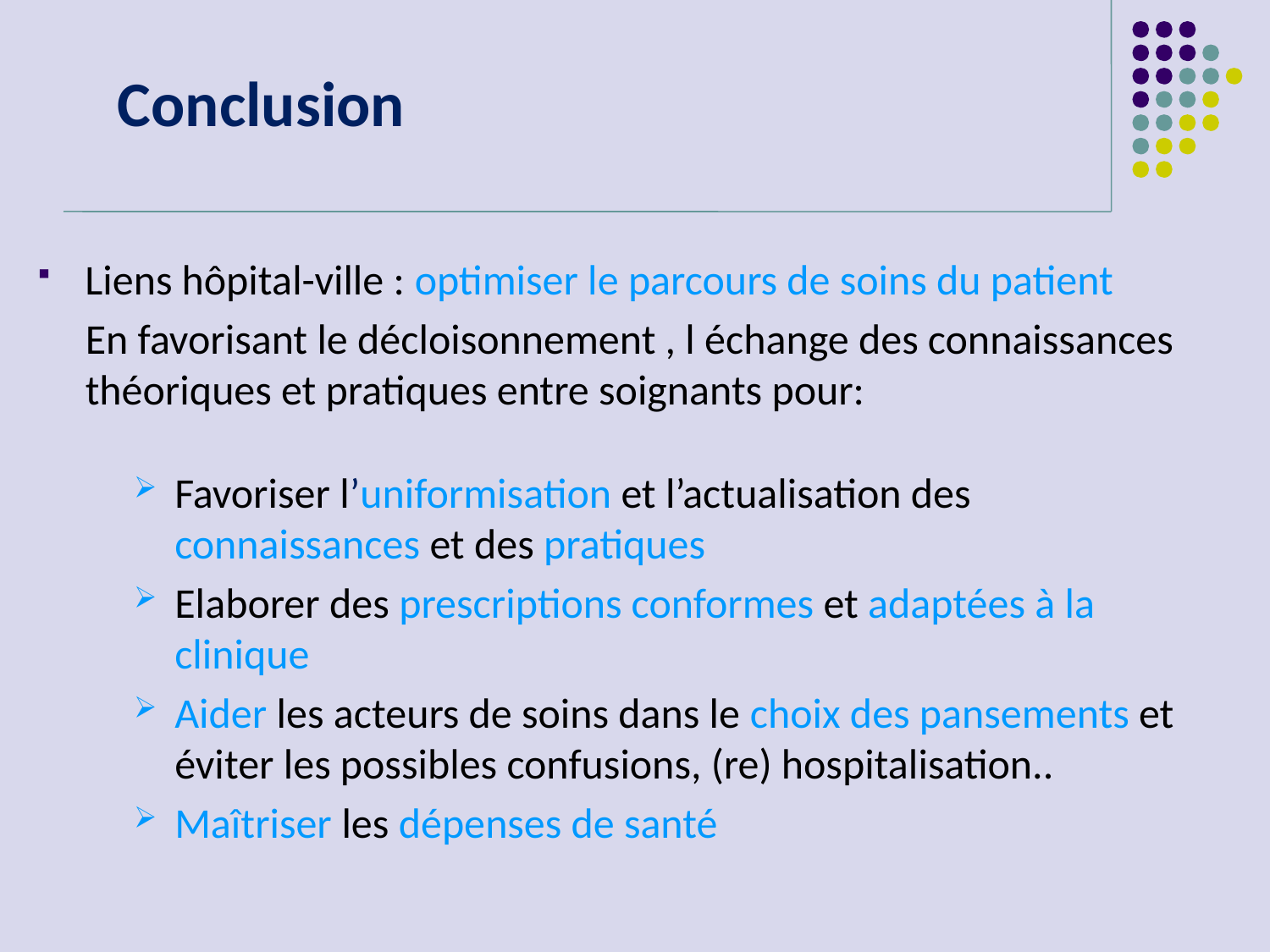

# Conclusion
Liens hôpital-ville : optimiser le parcours de soins du patient
En favorisant le décloisonnement , l échange des connaissances théoriques et pratiques entre soignants pour:

Favoriser l’uniformisation et l’actualisation des connaissances et des pratiques
Elaborer des prescriptions conformes et adaptées à la clinique
Aider les acteurs de soins dans le choix des pansements et éviter les possibles confusions, (re) hospitalisation..
Maîtriser les dépenses de santé